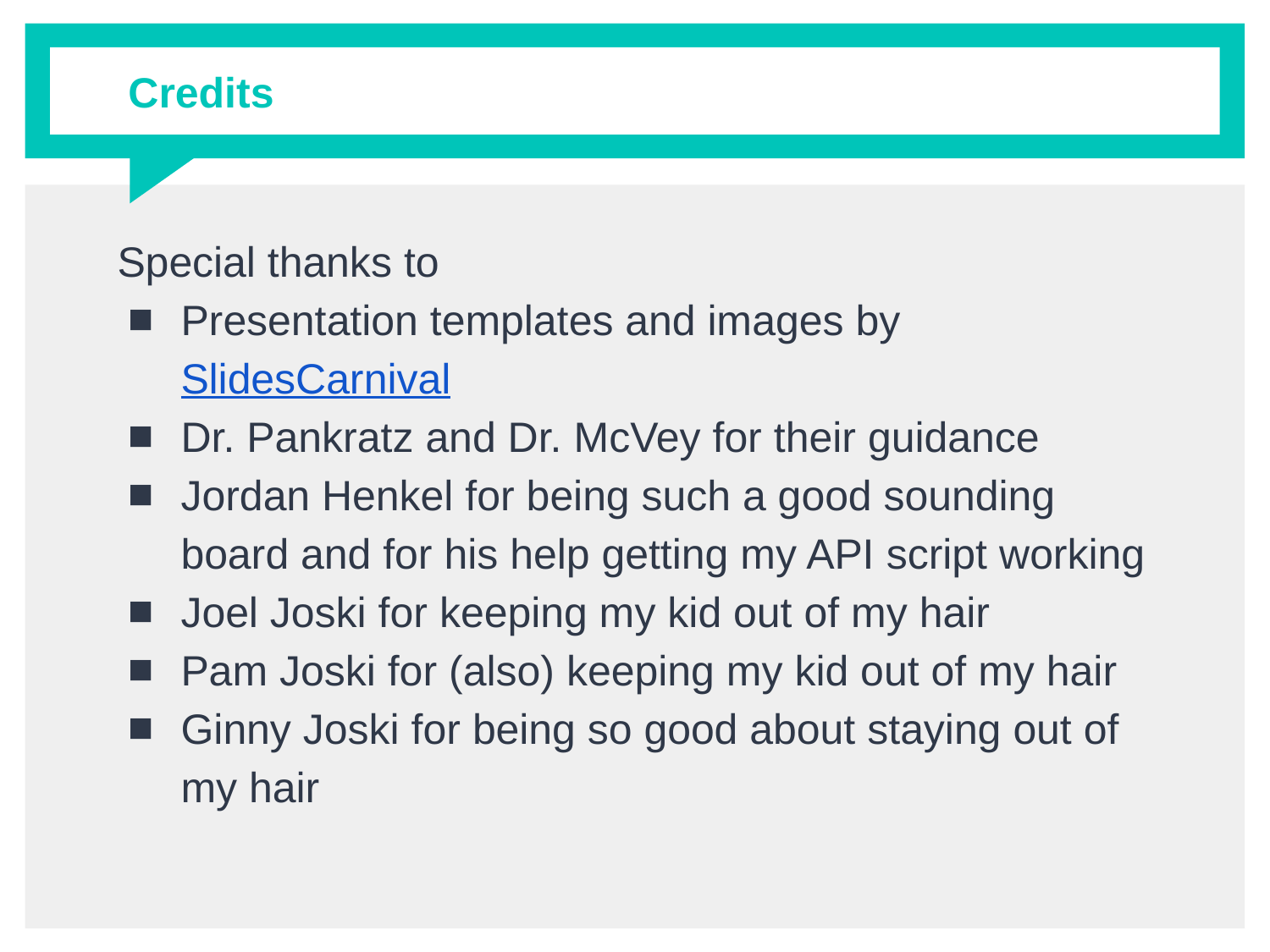

# Credits
Special thanks to
Presentation templates and images by SlidesCarnival
Dr. Pankratz and Dr. McVey for their guidance
Jordan Henkel for being such a good sounding board and for his help getting my API script working
Joel Joski for keeping my kid out of my hair
Pam Joski for (also) keeping my kid out of my hair
Ginny Joski for being so good about staying out of my hair